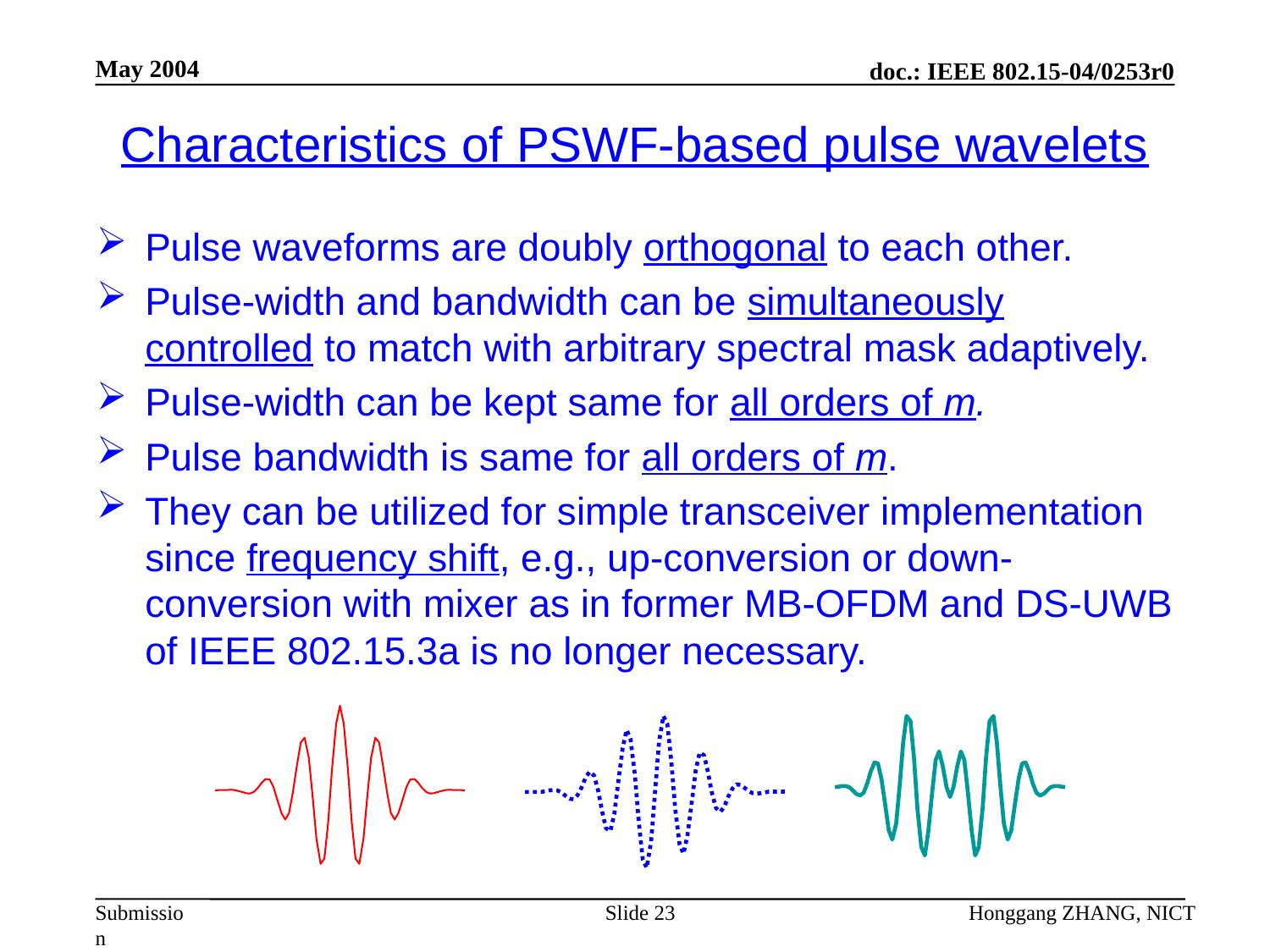

May 2004
Characteristics of PSWF-based pulse wavelets
Pulse waveforms are doubly orthogonal to each other.
Pulse-width and bandwidth can be simultaneously controlled to match with arbitrary spectral mask adaptively.
Pulse-width can be kept same for all orders of m.
Pulse bandwidth is same for all orders of m.
They can be utilized for simple transceiver implementation since frequency shift, e.g., up-conversion or down-conversion with mixer as in former MB-OFDM and DS-UWB of IEEE 802.15.3a is no longer necessary.

Slide 23
Honggang ZHANG, NICT